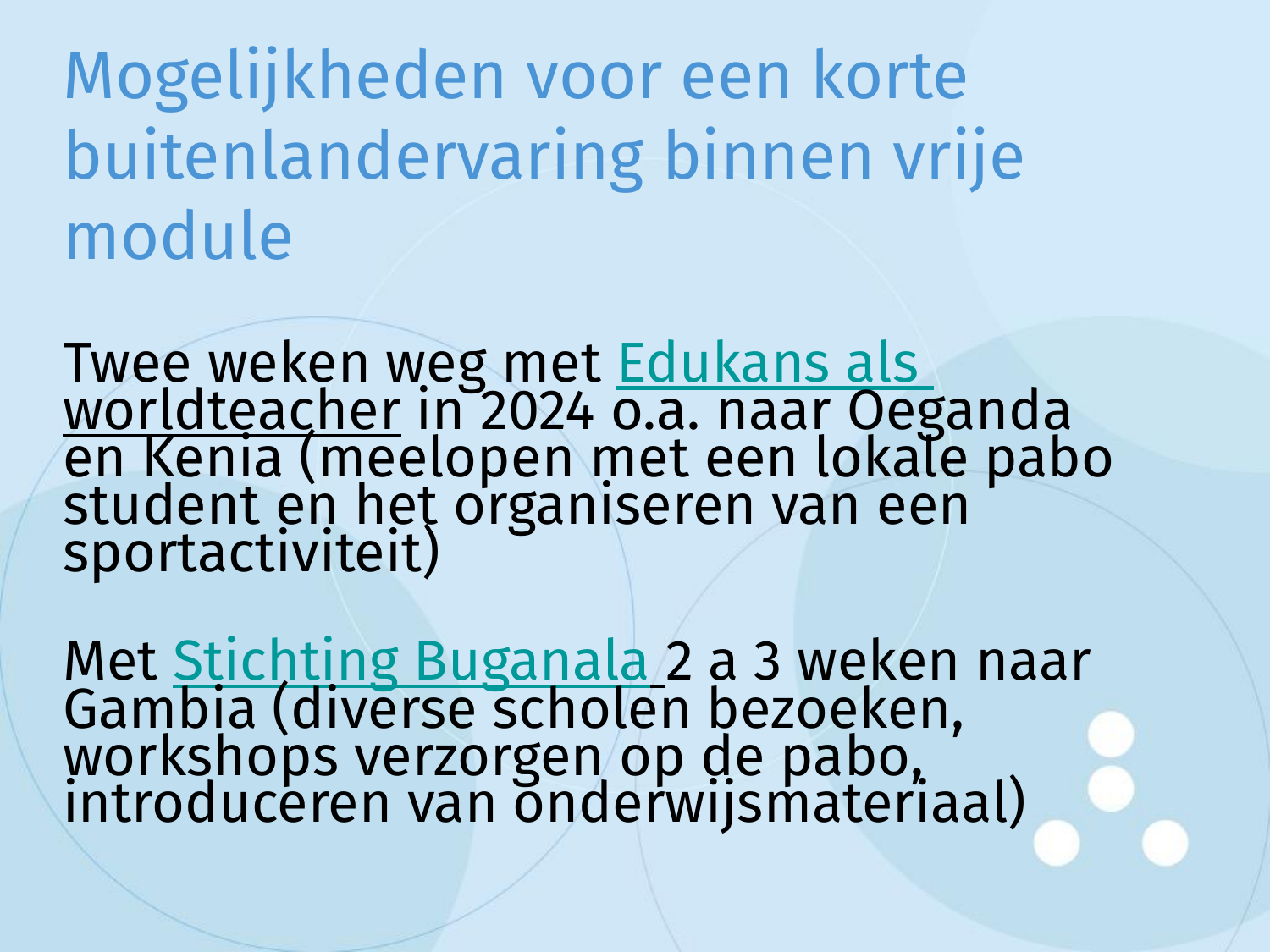

# Mogelijkheden voor een korte  buitenlandervaring binnen vrije module

Twee weken weg met Edukans als worldteacher in 2024 o.a. naar Oeganda en Kenia (meelopen met een lokale pabo student en het organiseren van een sportactiviteit)

Met Stichting Buganala 2 a 3 weken naar Gambia (diverse scholen bezoeken, workshops verzorgen op de pabo, introduceren van onderwijsmateriaal)